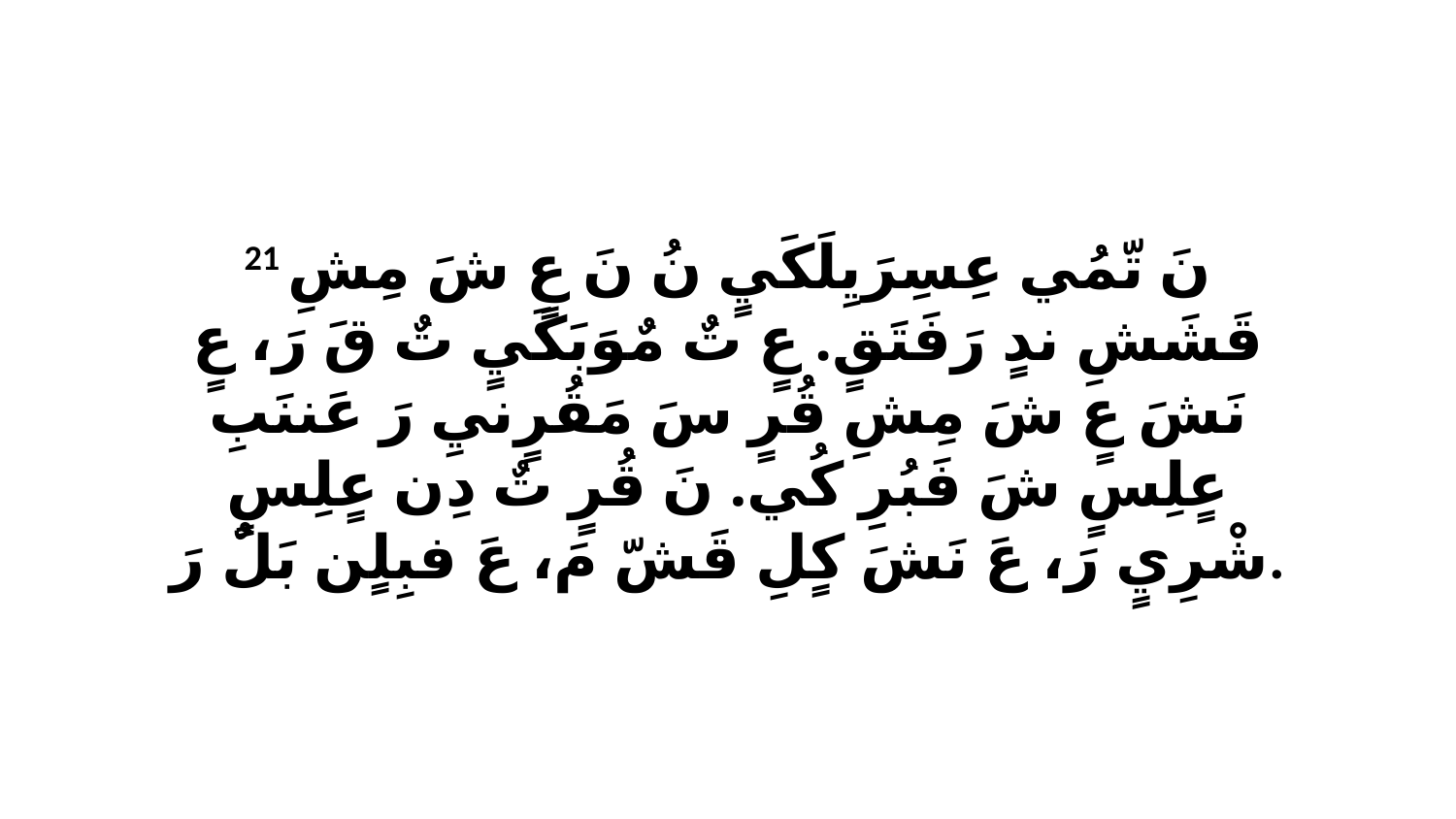

21 نَ تّمُي عِسِرَيِلَكَيٍ نُ نَ عٍ شَ مِشِ قَشَشِ ندٍ رَفَتَقٍ. عٍ تٌ مٌوَبَكَيٍ تٌ قَ رَ، عٍ نَشَ عٍ شَ مِشِ قُرٍ سَ مَقُرٍنيِ رَ عَننَبِ عٍلِسٍ شَ فَبُرِ كُي. نَ قُرٍ تٌ دِن عٍلِسٍ شْرِيٍ رَ، عَ نَشَ كٍلِ قَشّ مَ، عَ فبِلٍن بَلٌ رَ.